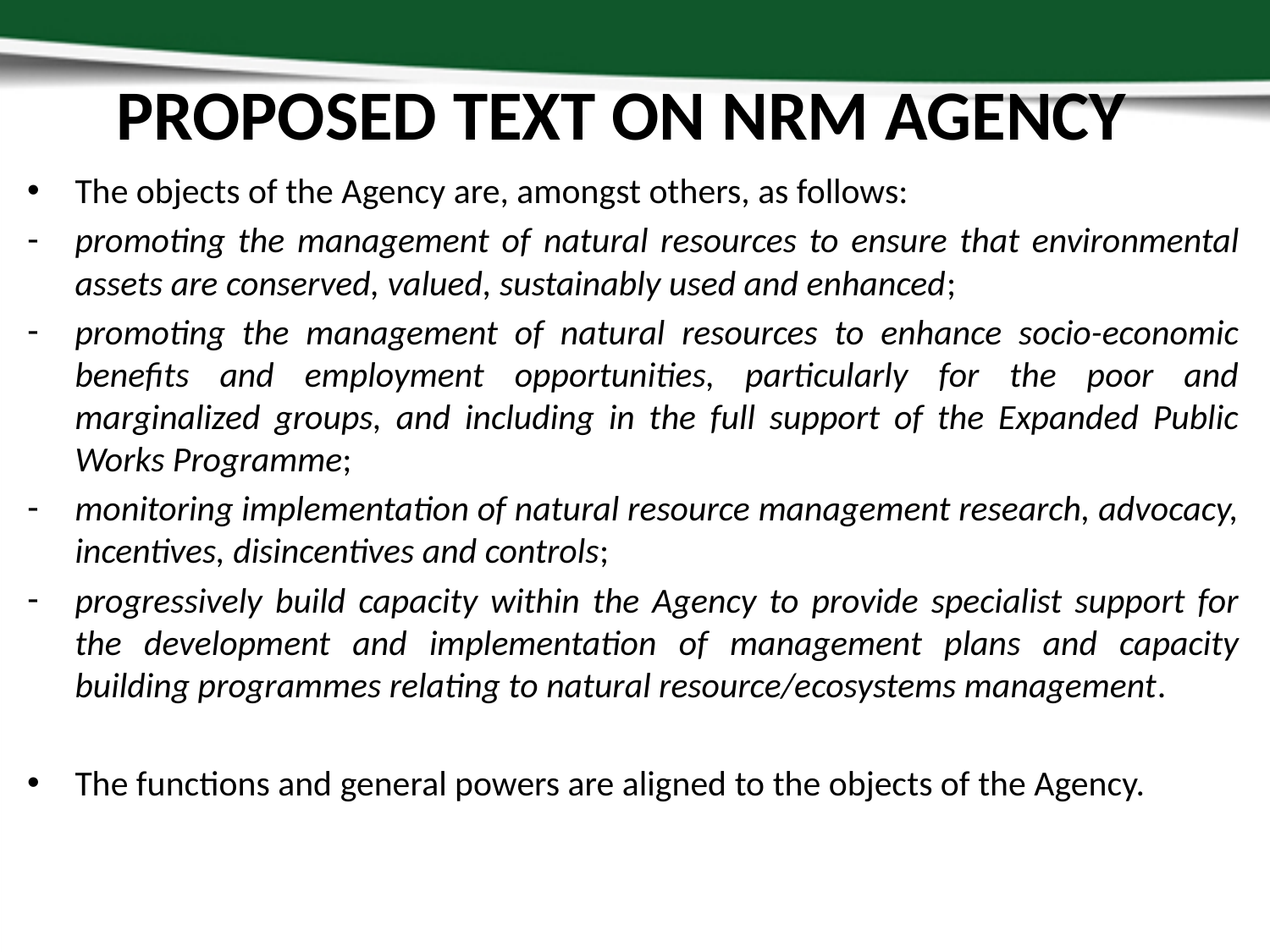

# PROPOSED TEXT ON NRM AGENCY
The objects of the Agency are, amongst others, as follows:
promoting the management of natural resources to ensure that environmental assets are conserved, valued, sustainably used and enhanced;
promoting the management of natural resources to enhance socio-economic benefits and employment opportunities, particularly for the poor and marginalized groups, and including in the full support of the Expanded Public Works Programme;
monitoring implementation of natural resource management research, advocacy, incentives, disincentives and controls;
progressively build capacity within the Agency to provide specialist support for the development and implementation of management plans and capacity building programmes relating to natural resource/ecosystems management.

The functions and general powers are aligned to the objects of the Agency.